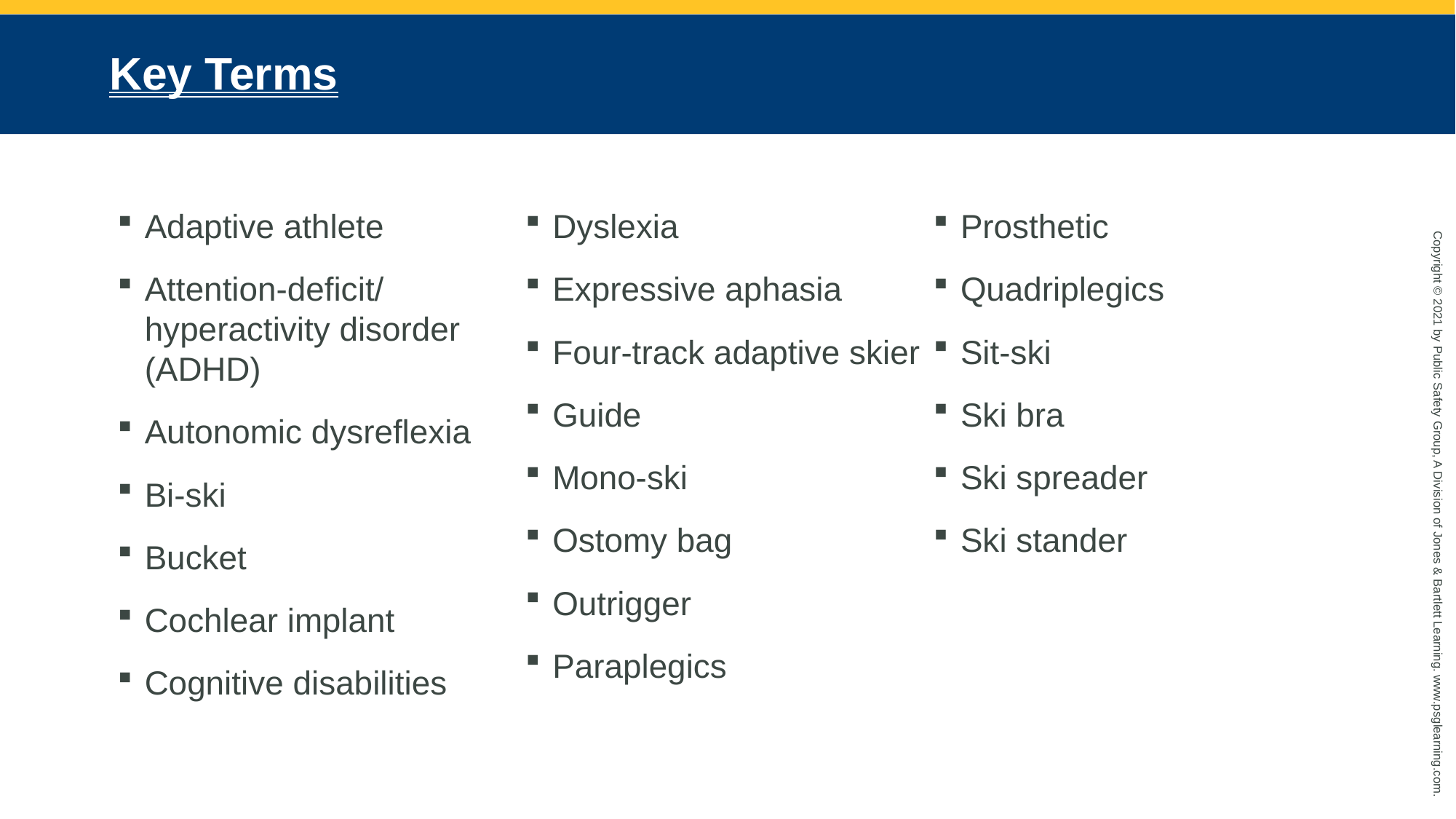

# Key Terms
Adaptive athlete
Attention-deficit/hyperactivity disorder (ADHD)
Autonomic dysreflexia
Bi-ski
Bucket
Cochlear implant
Cognitive disabilities
Dyslexia
Expressive aphasia
Four-track adaptive skier
Guide
Mono-ski
Ostomy bag
Outrigger
Paraplegics
Prosthetic
Quadriplegics
Sit-ski
Ski bra
Ski spreader
Ski stander